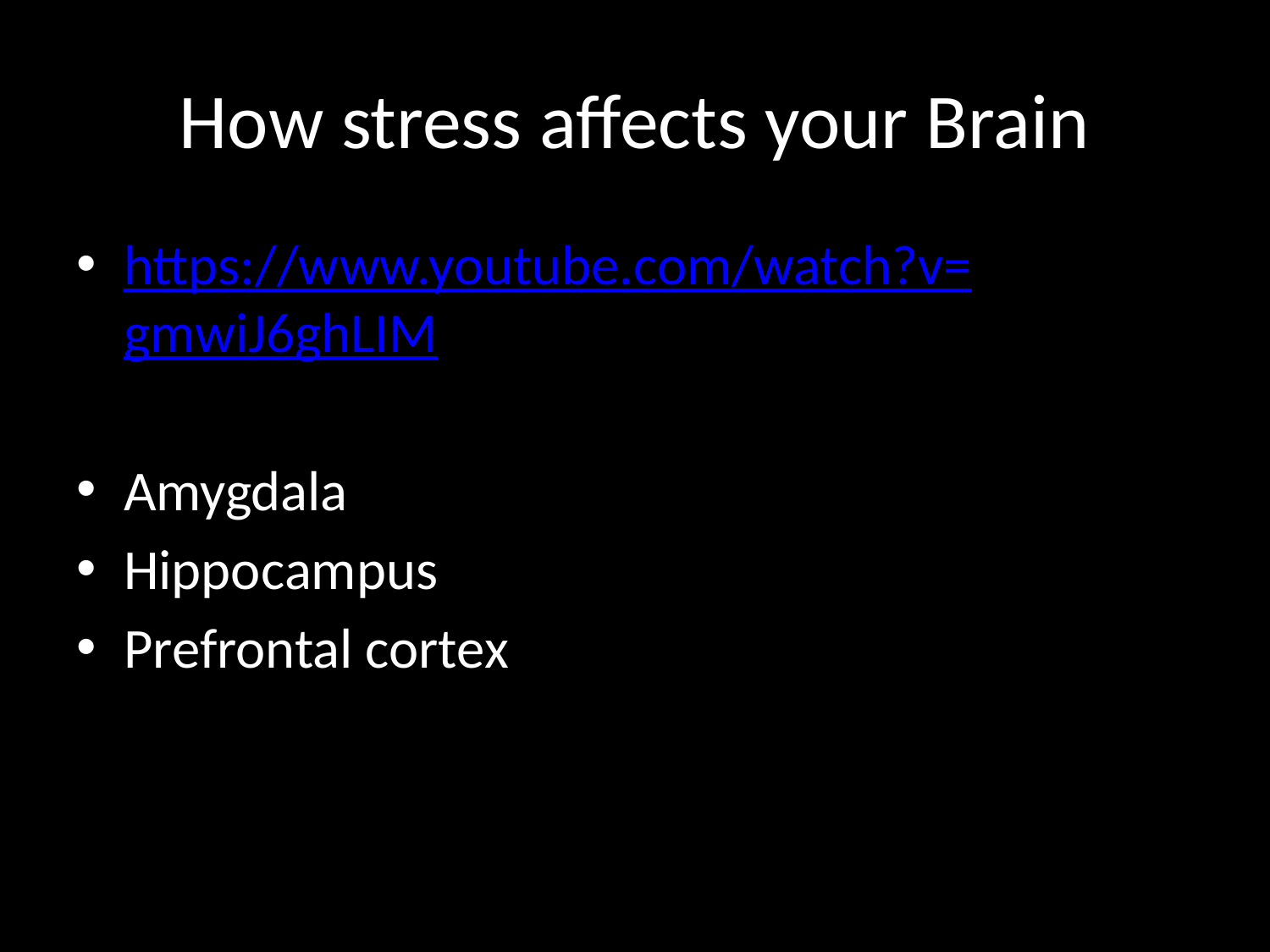

# How stress affects your Brain
https://www.youtube.com/watch?v=gmwiJ6ghLIM

Amygdala
Hippocampus
Prefrontal cortex